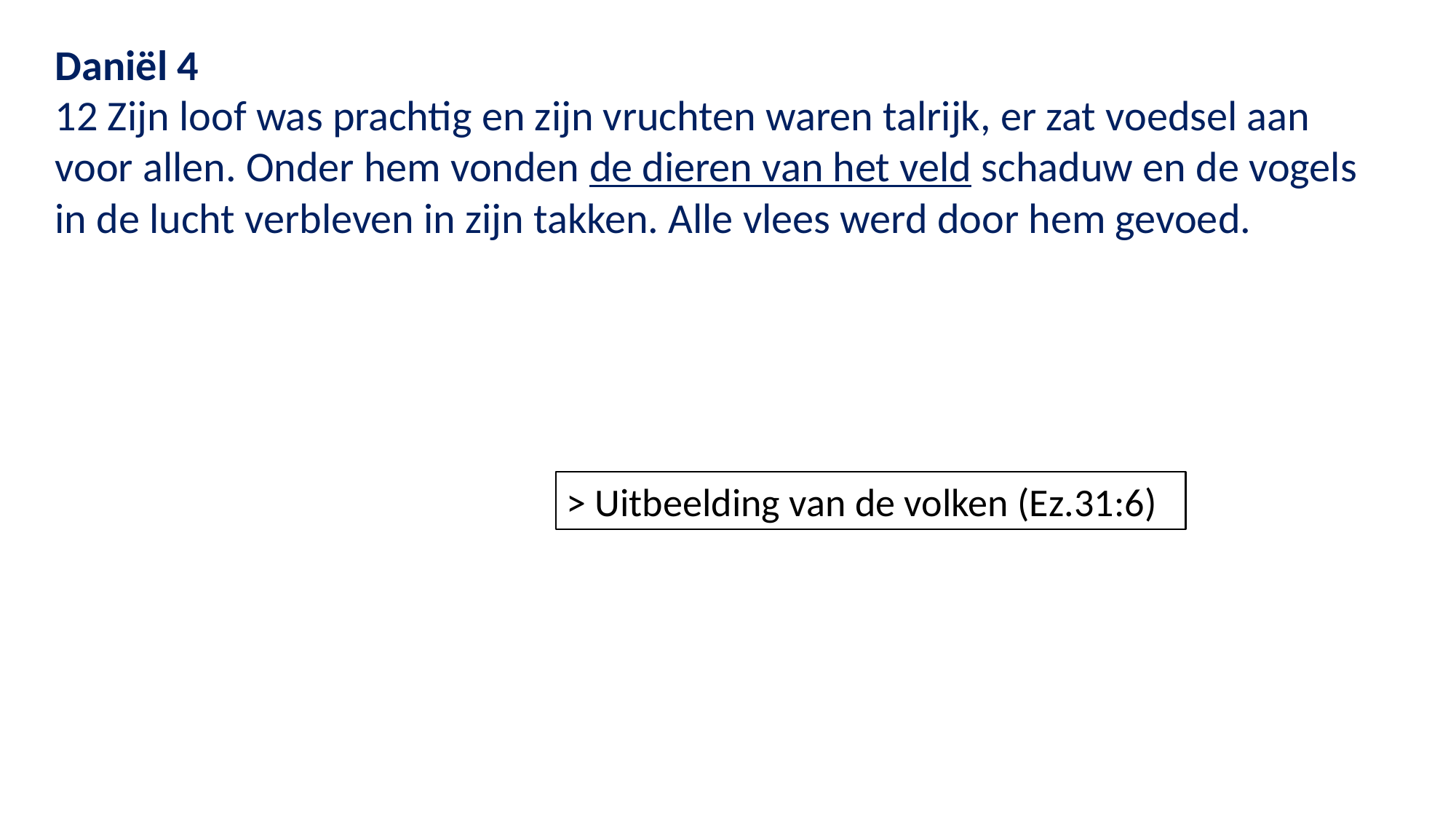

Daniël 4
12 Zijn loof was prachtig en zijn vruchten waren talrijk, er zat voedsel aan voor allen. Onder hem vonden de dieren van het veld schaduw en de vogels in de lucht verbleven in zijn takken. Alle vlees werd door hem gevoed.
> Uitbeelding van de volken (Ez.31:6)